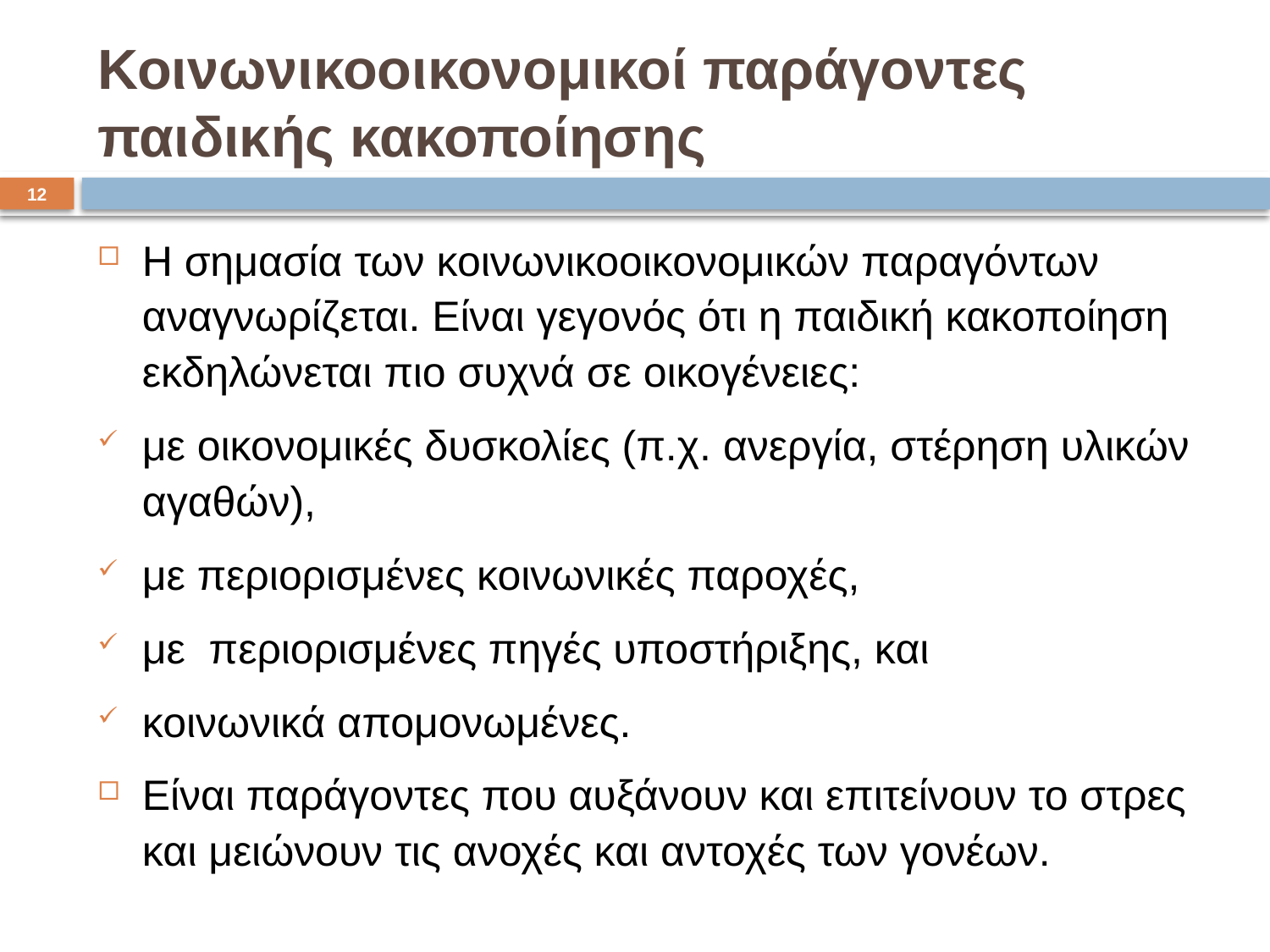

# Κοινωνικοοικονομικοί παράγοντες παιδικής κακοποίησης
12
Η σημασία των κοινωνικοοικονομικών παραγόντων αναγνωρίζεται. Είναι γεγονός ότι η παιδική κακοποίηση εκδηλώνεται πιο συχνά σε οικογένειες:
με οικονομικές δυσκολίες (π.χ. ανεργία, στέρηση υλικών αγαθών),
με περιορισμένες κοινωνικές παροχές,
με  περιορισμένες πηγές υποστήριξης, και
κοινωνικά απομονωμένες.
Είναι παράγοντες που αυξάνουν και επιτείνουν το στρες και μειώνουν τις ανοχές και αντοχές των γονέων.